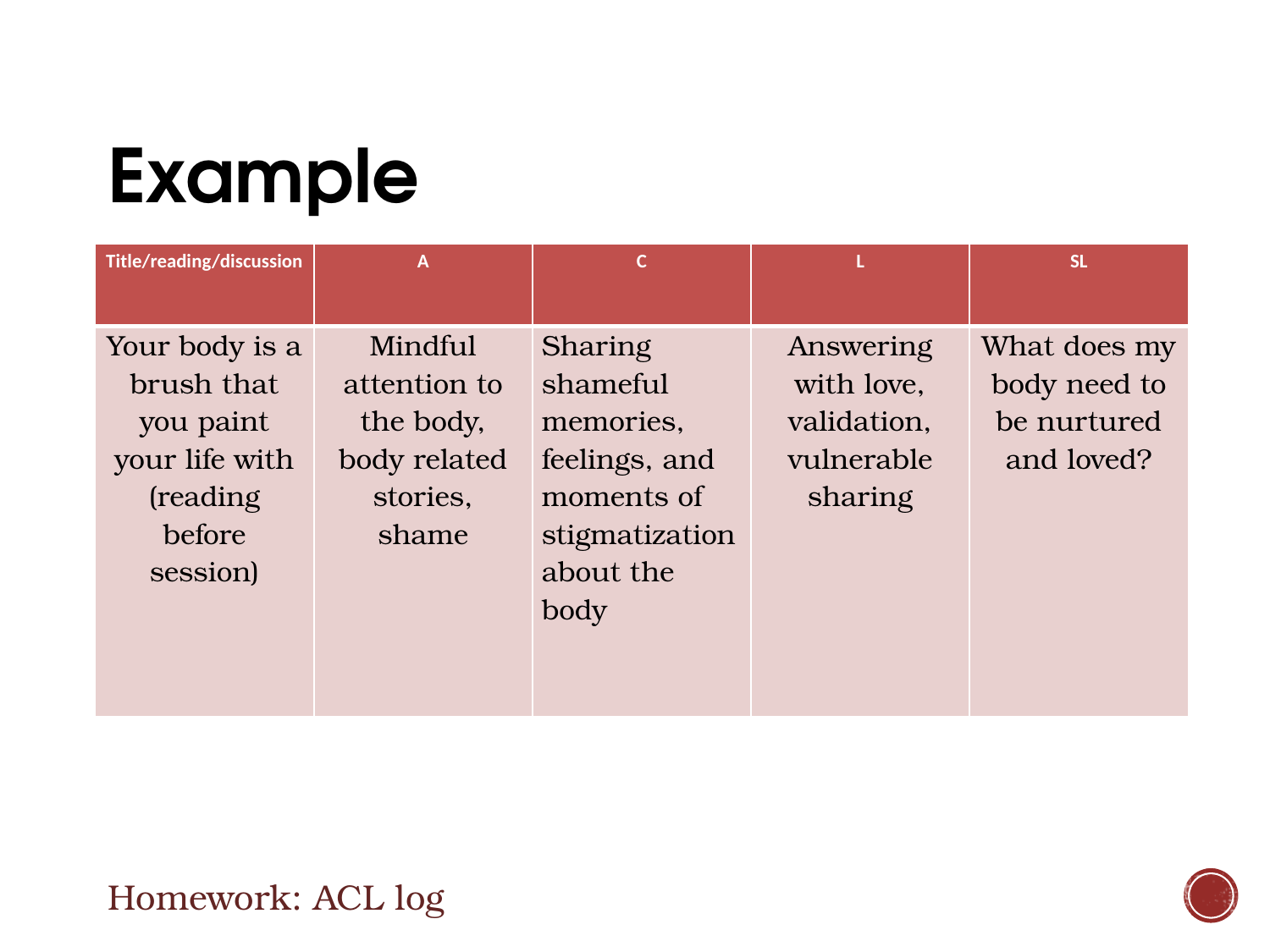

# Example
| Title/reading/discussion | A | C | L | SL |
| --- | --- | --- | --- | --- |
| Your body is a brush that you paint your life with (reading before session) | Mindful attention to the body, body related stories, shame | Sharing shameful memories, feelings, and moments of stigmatization about the body | Answering with love, validation, vulnerable sharing | What does my body need to be nurtured and loved? |
Homework: ACL log